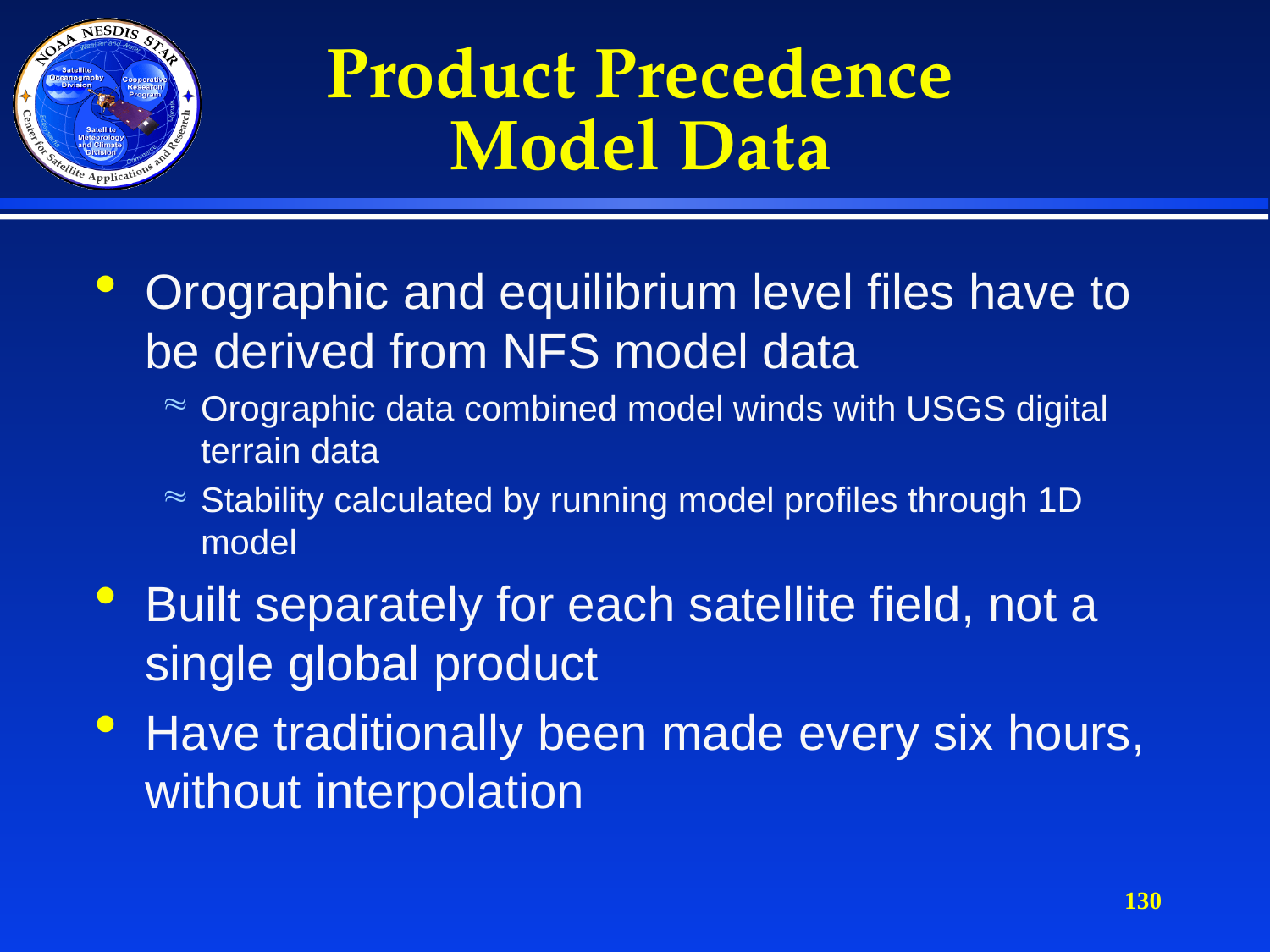

# Product Precedence Model Data
Orographic and equilibrium level files have to be derived from NFS model data
Orographic data combined model winds with USGS digital terrain data
Stability calculated by running model profiles through 1D model
Built separately for each satellite field, not a single global product
Have traditionally been made every six hours, without interpolation
130